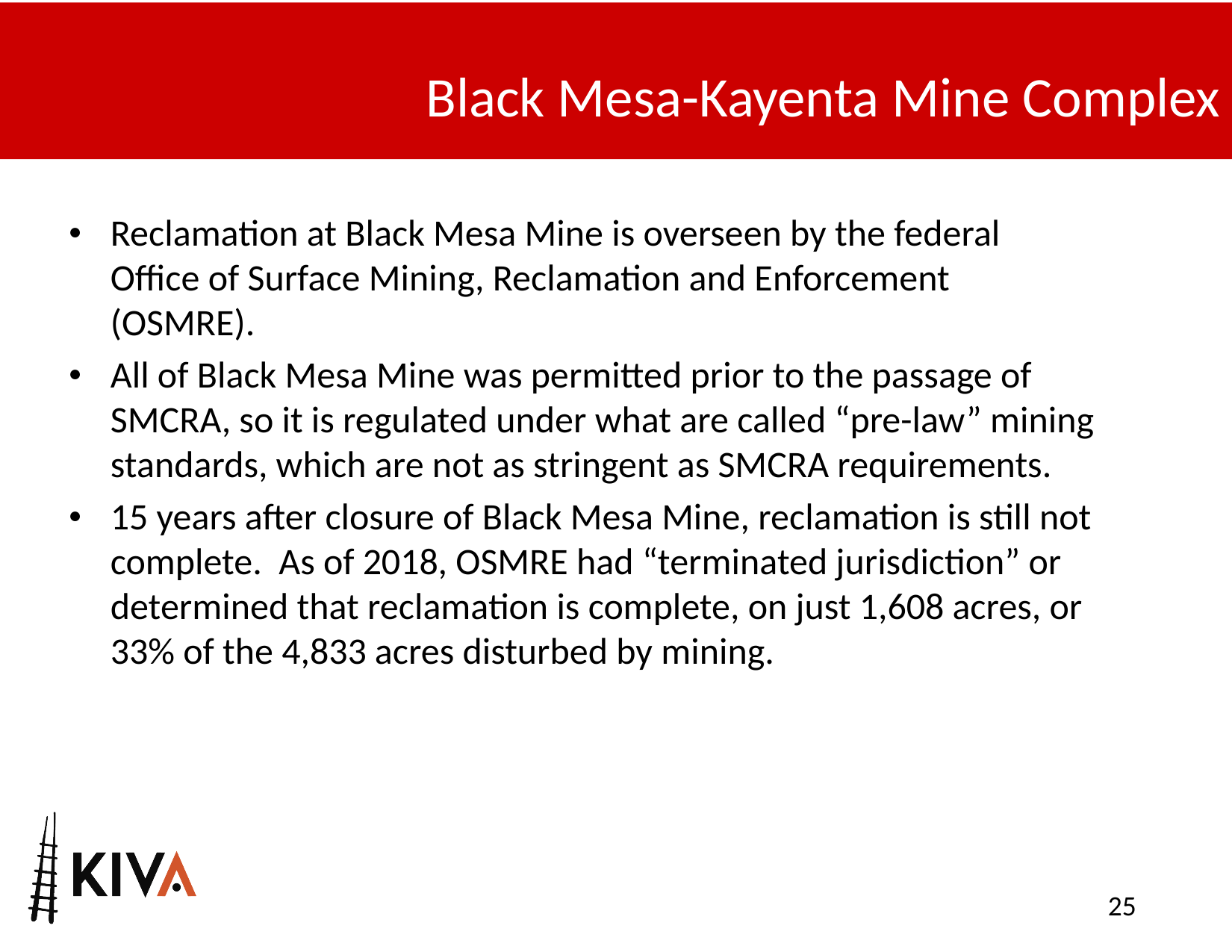

# Black Mesa-Kayenta Mine Complex
Reclamation at Black Mesa Mine is overseen by the federal Office of Surface Mining, Reclamation and Enforcement (OSMRE).

All of Black Mesa Mine was permitted prior to the passage of SMCRA, so it is regulated under what are called “pre-law” mining standards, which are not as stringent as SMCRA requirements.

15 years after closure of Black Mesa Mine, reclamation is still not complete.  As of 2018, OSMRE had “terminated jurisdiction” or determined that reclamation is complete, on just 1,608 acres, or 33% of the 4,833 acres disturbed by mining.

25